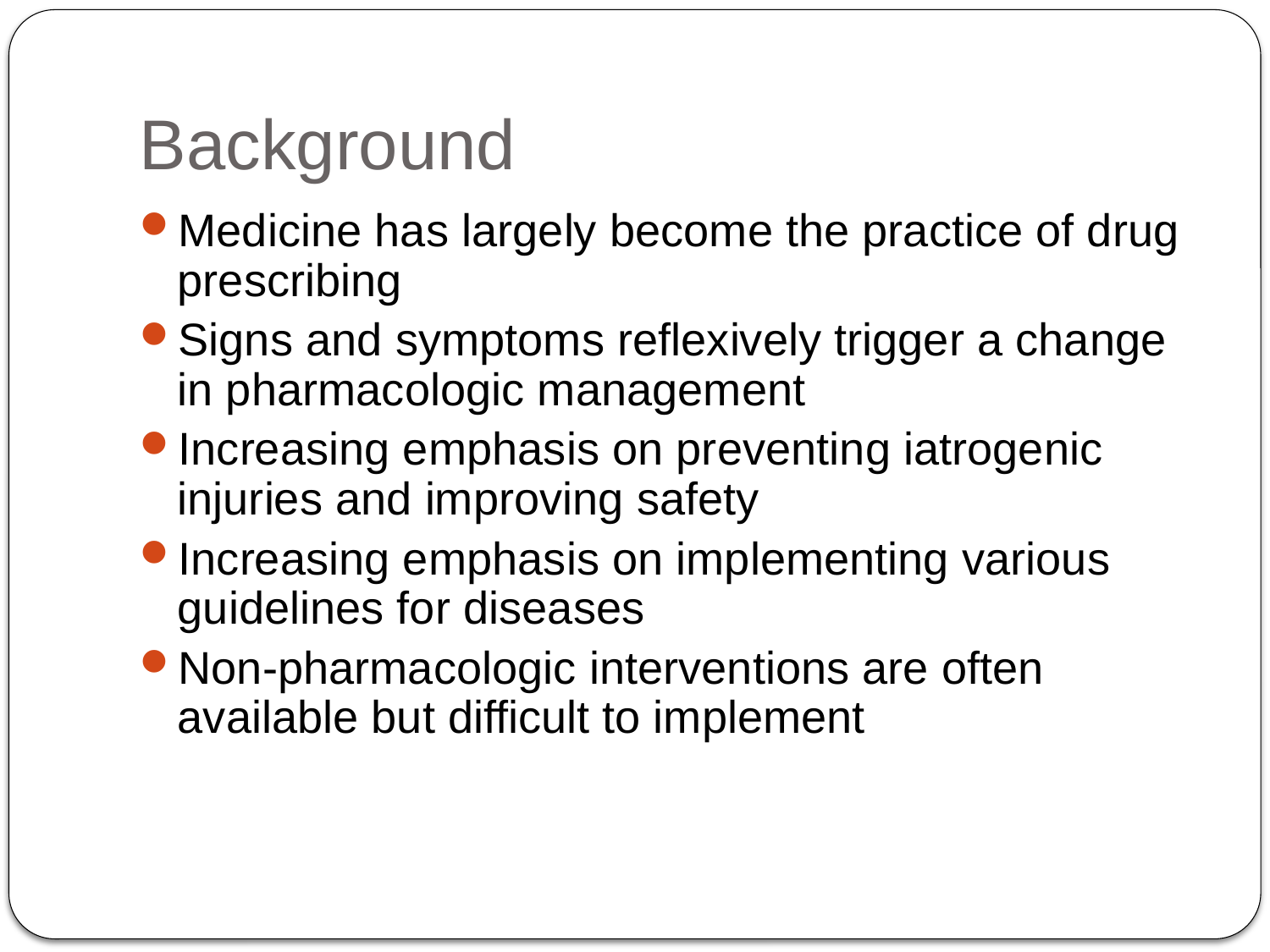

# Background
Medicine has largely become the practice of drug prescribing
Signs and symptoms reflexively trigger a change in pharmacologic management
Increasing emphasis on preventing iatrogenic injuries and improving safety
Increasing emphasis on implementing various guidelines for diseases
Non-pharmacologic interventions are often available but difficult to implement